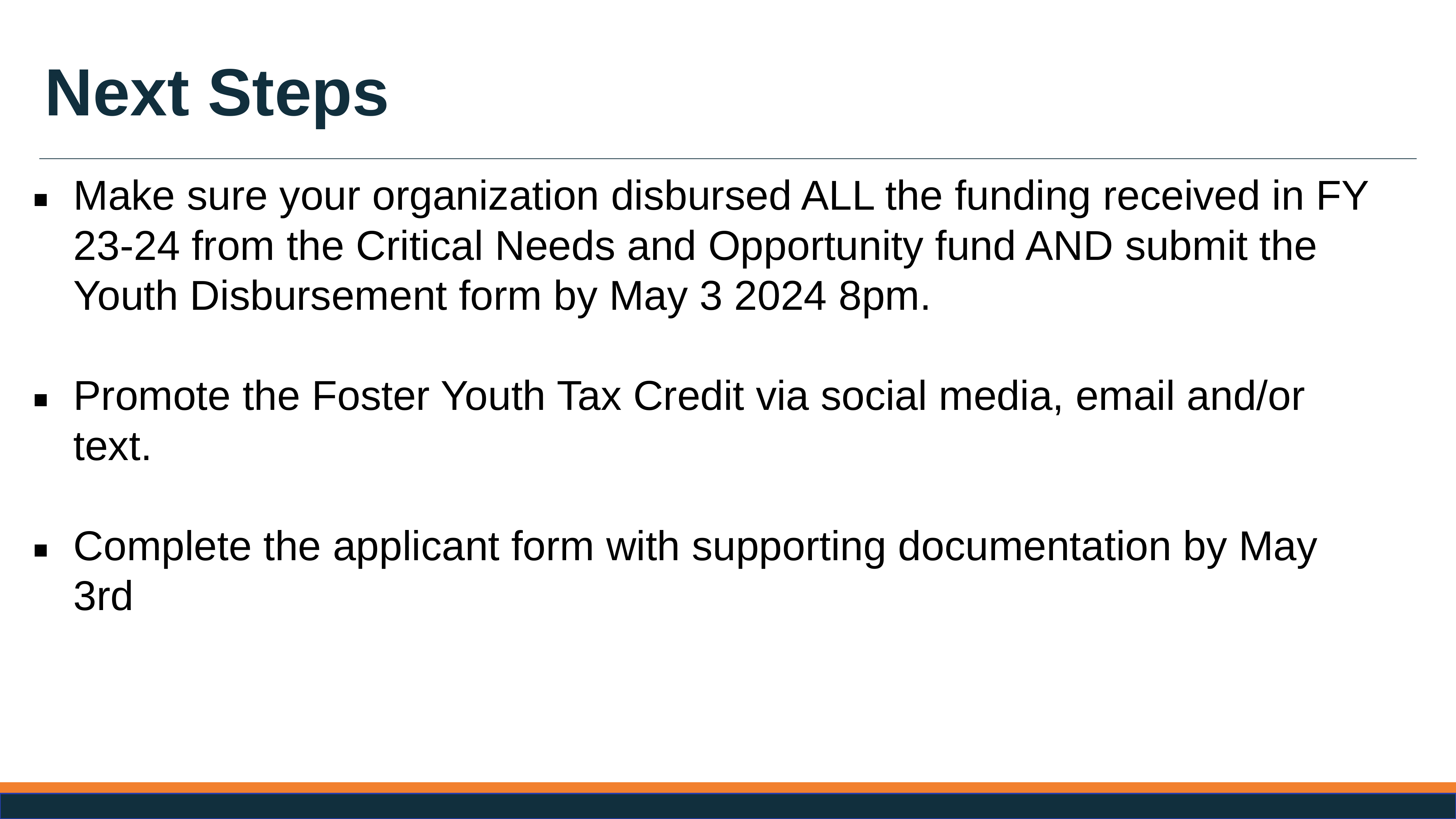

# Next Steps
Make sure your organization disbursed ALL the funding received in FY 23-24 from the Critical Needs and Opportunity fund AND submit the Youth Disbursement form by May 3 2024 8pm.

Promote the Foster Youth Tax Credit via social media, email and/or text.

Complete the applicant form with supporting documentation by May 3rd